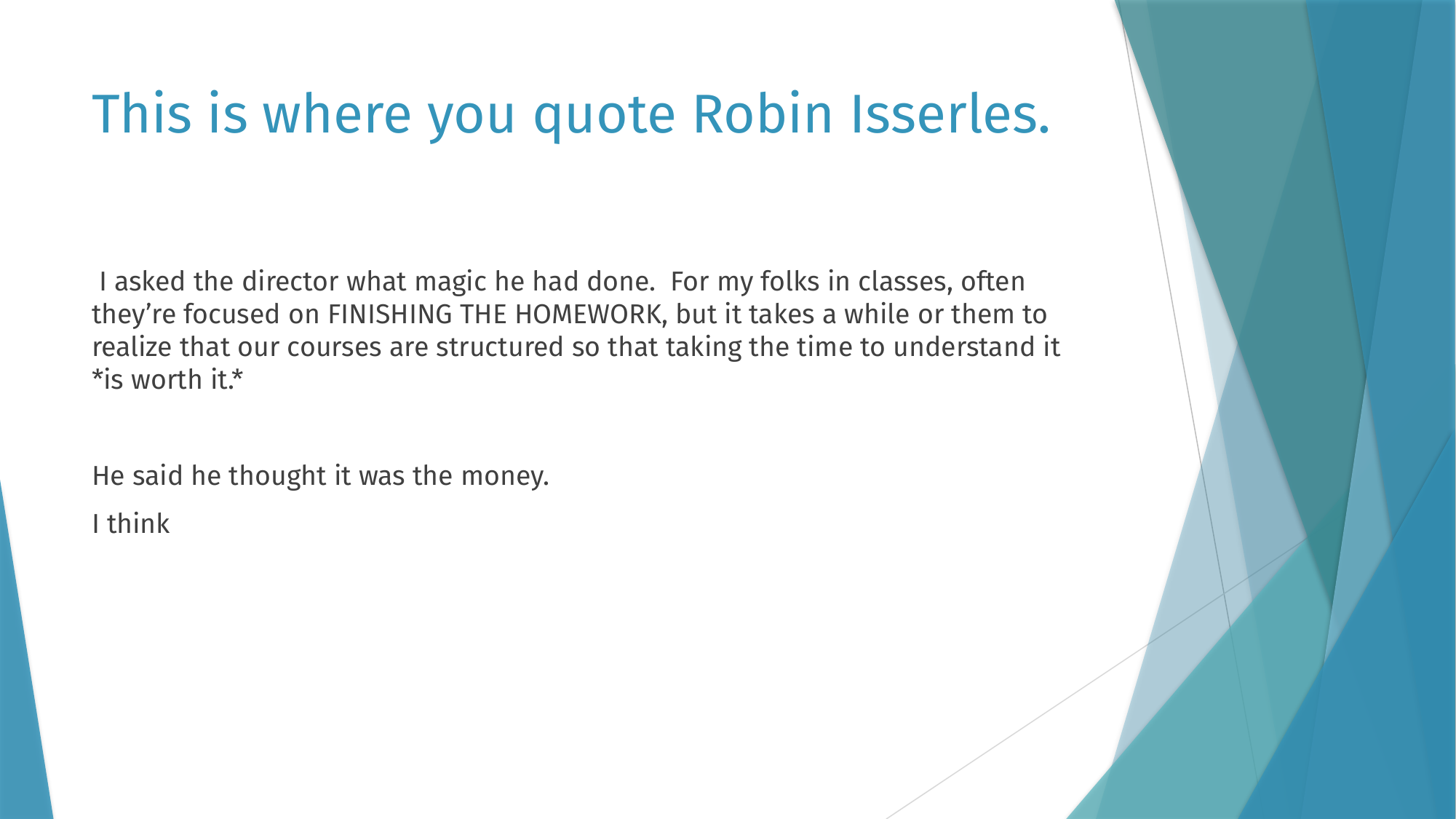

# This is where you quote Robin Isserles.
 I asked the director what magic he had done.  For my folks in classes, often they’re focused on FINISHING THE HOMEWORK, but it takes a while or them to realize that our courses are structured so that taking the time to understand it *is worth it.*

He said he thought it was the money.
I think